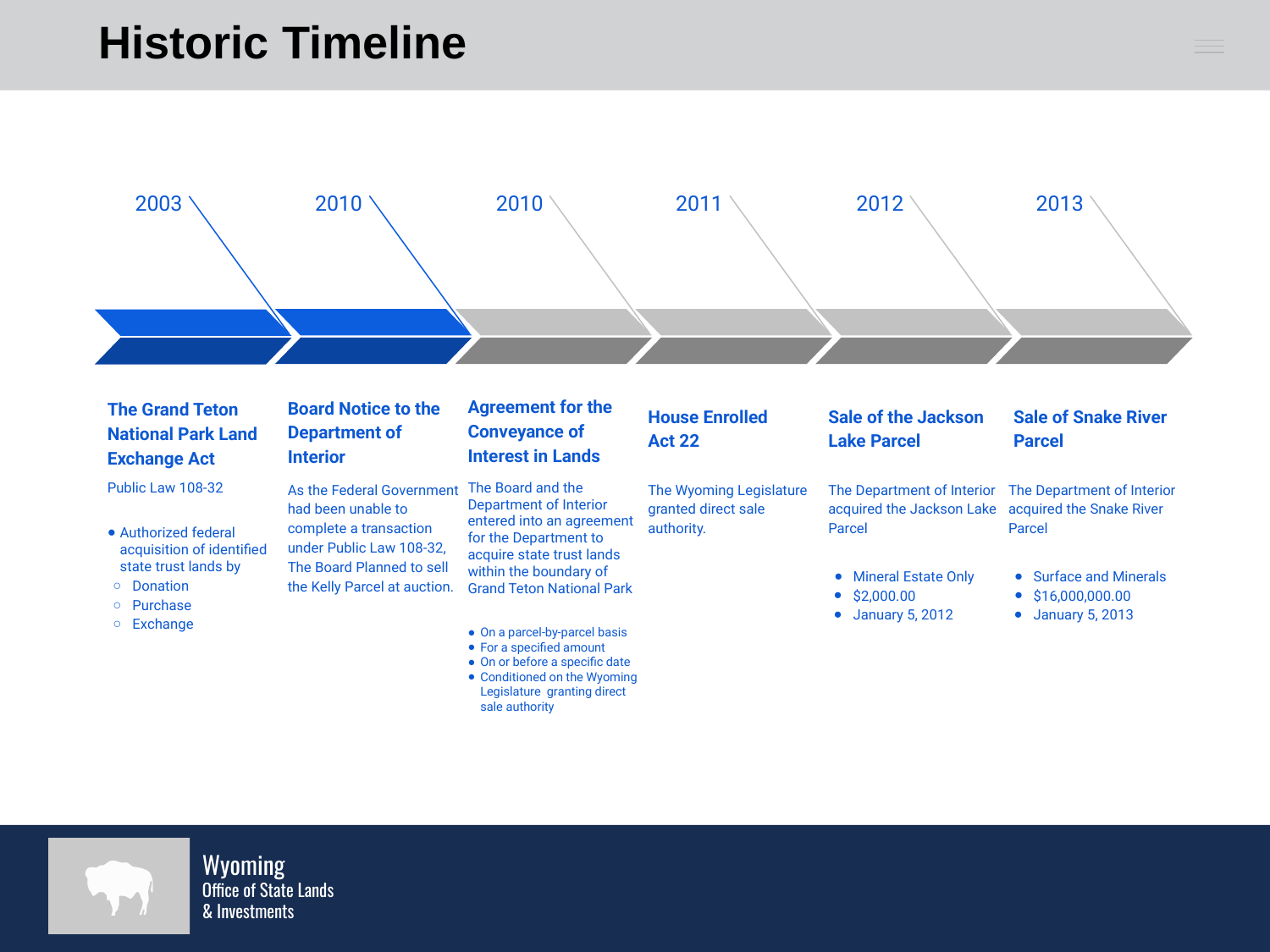

Historic Timeline
2003
The Grand Teton National Park Land Exchange Act
Public Law 108-32
Authorized federal acquisition of identified state trust lands by
Donation
Purchase
Exchange

2010

Board Notice to the Department of Interior
As the Federal Government had been unable to complete a transaction under Public Law 108-32, The Board Planned to sell the Kelly Parcel at auction.
2010

Agreement for the Conveyance of Interest in Lands
The Board and the Department of Interior entered into an agreement for the Department to acquire state trust lands within the boundary of Grand Teton National Park
On a parcel-by-parcel basis
For a specified amount
On or before a specific date
Conditioned on the Wyoming Legislature  granting direct sale authority
2011

House Enrolled
Act 22
The Wyoming Legislature granted direct sale authority.
2012

Sale of the Jackson Lake Parcel
The Department of Interior acquired the Jackson Lake Parcel
Mineral Estate Only
$2,000.00
January 5, 2012
2013

Sale of Snake River Parcel
The Department of Interior acquired the Snake River Parcel
Surface and Minerals
$16,000,000.00
January 5, 2013

7